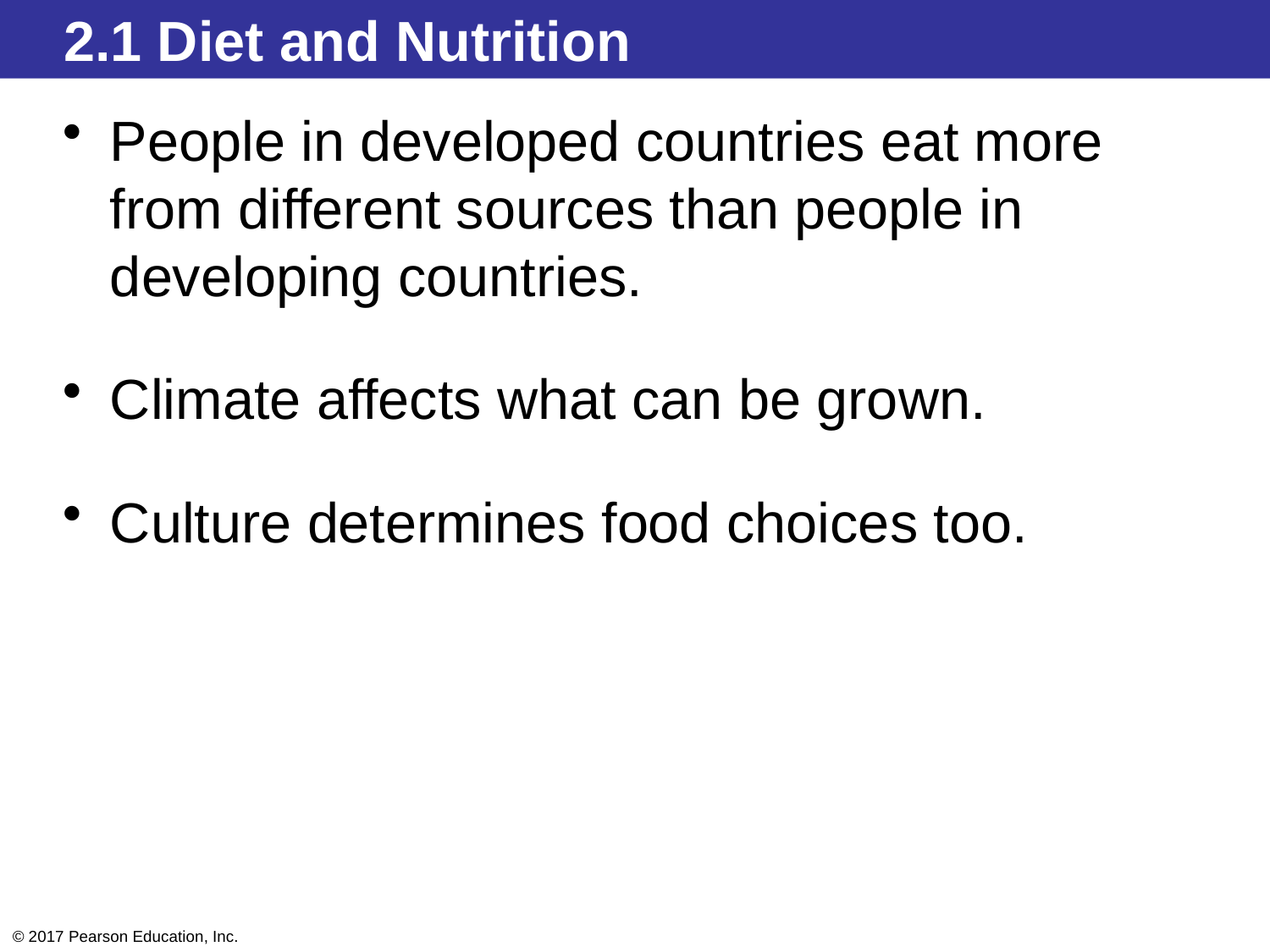

2.1 Diet and Nutrition
People in developed countries eat more from different sources than people in developing countries.
Climate affects what can be grown.
Culture determines food choices too.